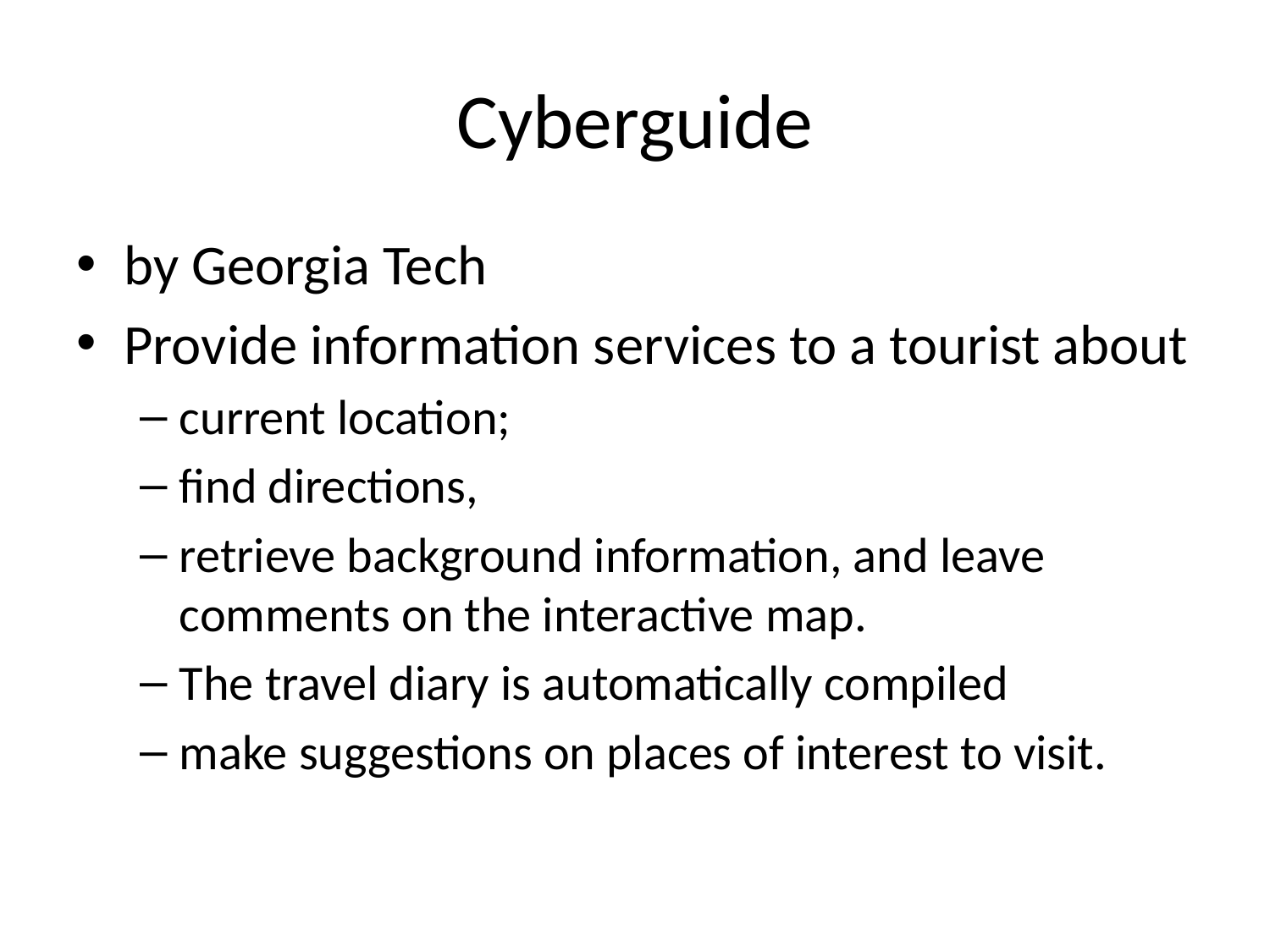

# Cyberguide
by Georgia Tech
Provide information services to a tourist about
current location;
find directions,
retrieve background information, and leave comments on the interactive map.
The travel diary is automatically compiled
make suggestions on places of interest to visit.